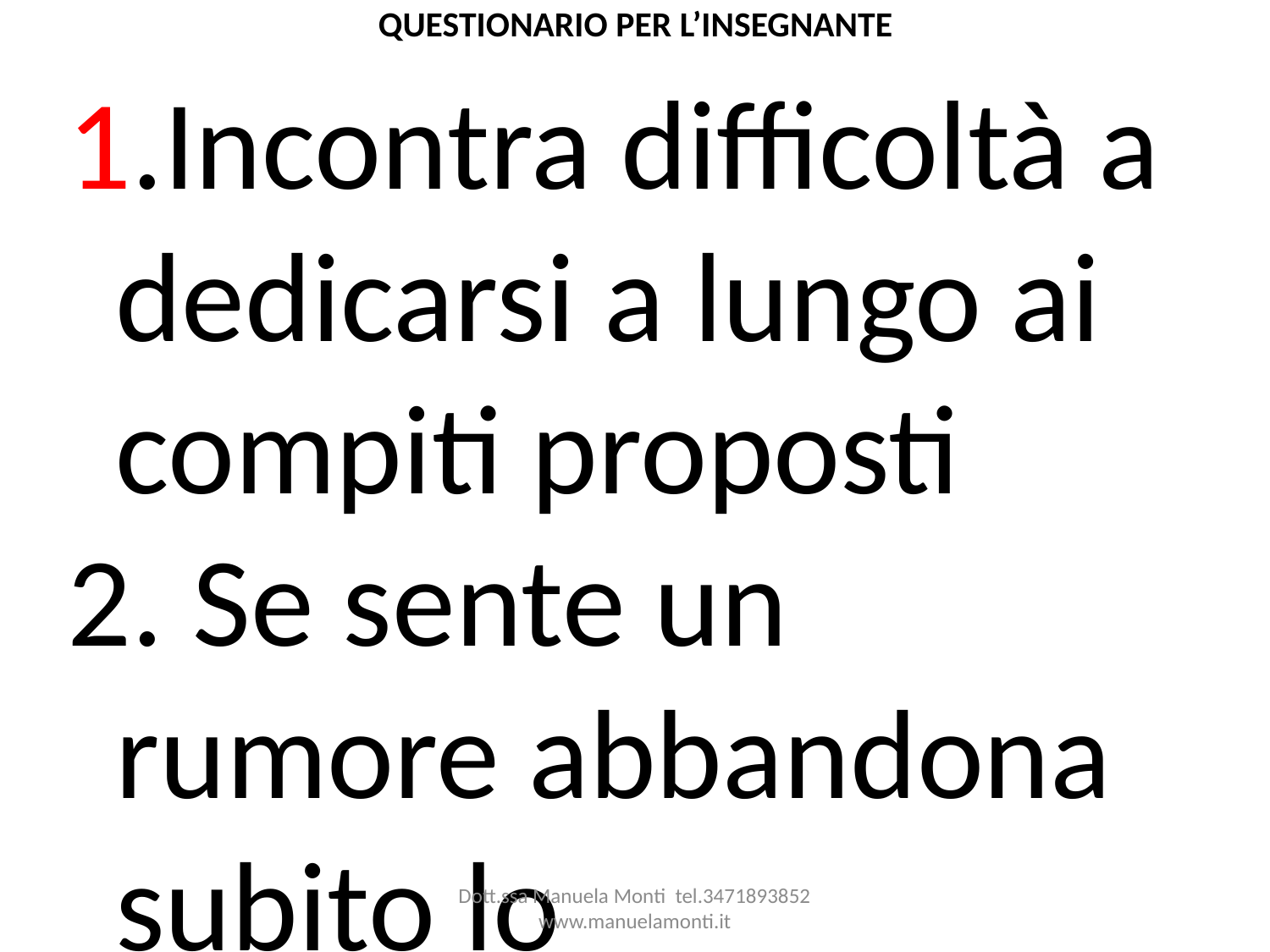

QUESTIONARIO PER L’INSEGNANTE
1.Incontra difficoltà a dedicarsi a lungo ai compiti proposti
2. Se sente un rumore abbandona subito lo svolgimento del compito per vedere cosa succede.
3.Invece di svolgere un compito si guarda intorno e non lavora
4.Quando gli viene fatta una domanda, risponde precipitosamente
5. Si stanca facilmente nel portare avanti un compito
6. Non riesce a stare seduto al suo posto quando l’attività lo richiede
7.Incontra difficoltà a dedicarsi ai particolari quando il compito lo richiede( ad esempio data una figura come modello, non riconosce la gemella tra più figure che si differenziano per piccoli particolari)
8.Si agita con le mani e si dimena sulla sedia
9. Di fronte a un compito difficile si scoraggia e lascia perdere
10.È in movimento continuo.
11.Tende a non riflettere prima di fare qualcosa.
12.Incontra difficoltà a rispettare il proprio turno(ad esempio, nell’intervenire in una conversazione interrompe gli altri) o la sua posizione pazientemente (ad esempio in file non sta al suo posto)
13.Passa da un gioco a un altro o da un’attività a un’altra, anziché concentrarsi bene su un compito alla volta
14.Giocando con i compagni, incontra difficoltà a rispettare le regole e a essere collaborativo.(fattori predisponenti)
15. È di ambiente socioculturale svantaggiato
16. Presenta  nel complesso scarse potenzialità cognitive.
17. C’è una situazione di difficoltà in famiglia
18. Presenta altri disturbi come difficoltà relazionali  o emotive.

Dott.ssa Manuela Monti  tel.3471893852 www.manuelamonti.it